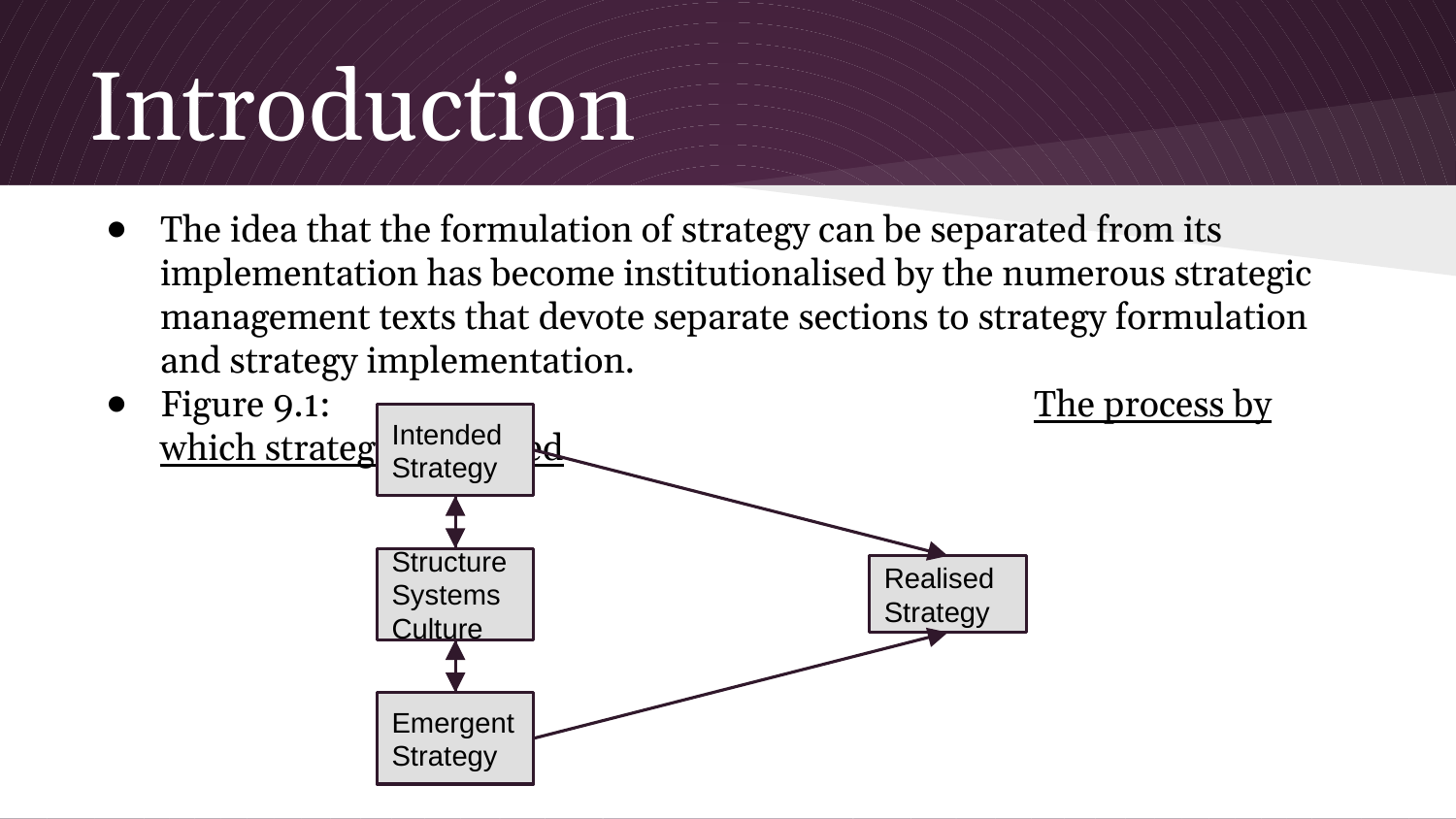

# Introduction
The idea that the formulation of strategy can be separated from its implementation has become institutionalised by the numerous strategic management texts that devote separate sections to strategy formulation and strategy implementation.
Figure 9.1:					The process by which strategy is realised
Intended Strategy
Structure Systems Culture
Realised Strategy
Emergent Strategy